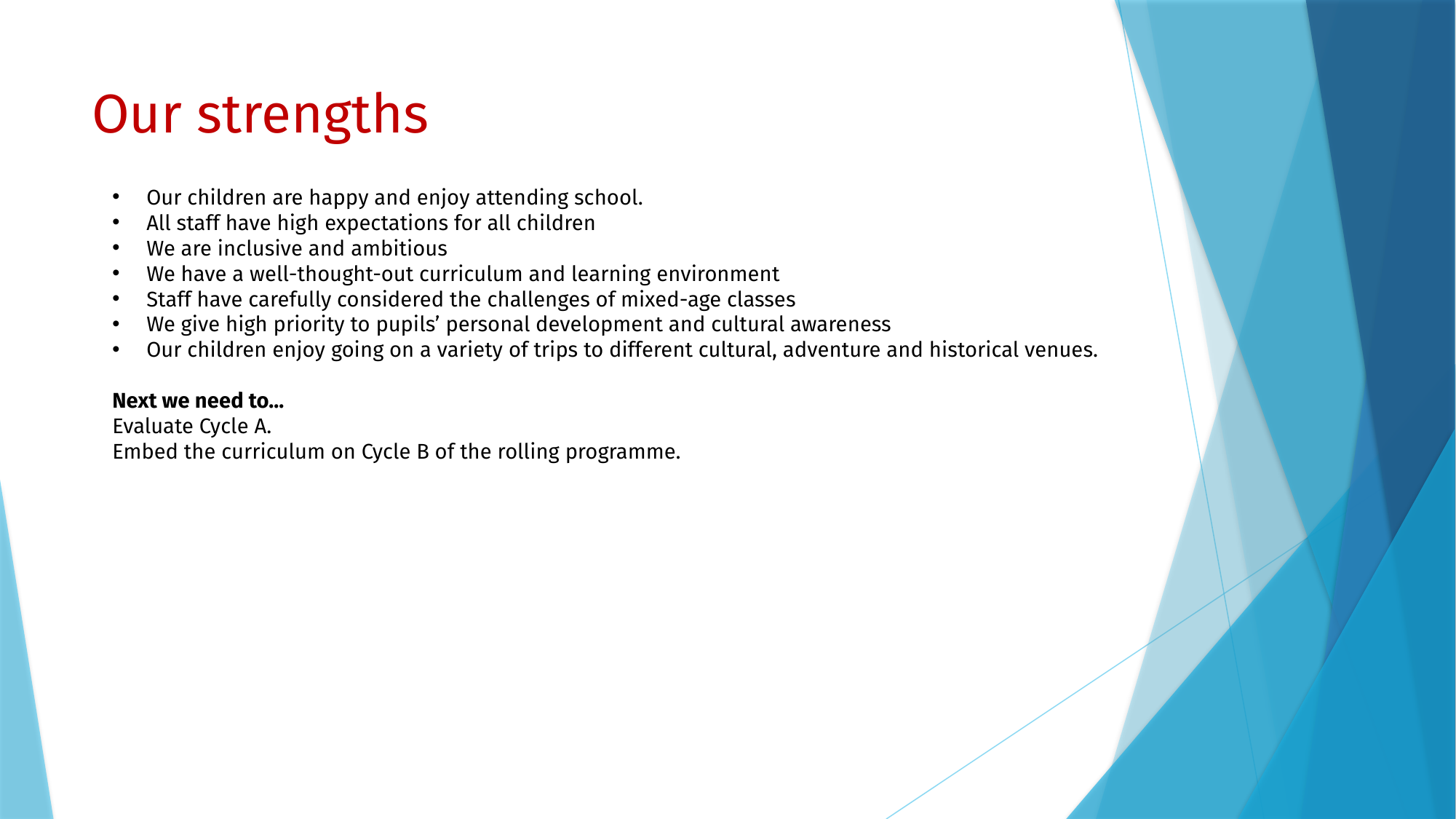

# Our strengths
Our children are happy and enjoy attending school.
All staff have high expectations for all children
We are inclusive and ambitious
We have a well-thought-out curriculum and learning environment
Staff have carefully considered the challenges of mixed-age classes
We give high priority to pupils’ personal development and cultural awareness
Our children enjoy going on a variety of trips to different cultural, adventure and historical venues.

Next we need to...
Evaluate Cycle A.
Embed the curriculum on Cycle B of the rolling programme.